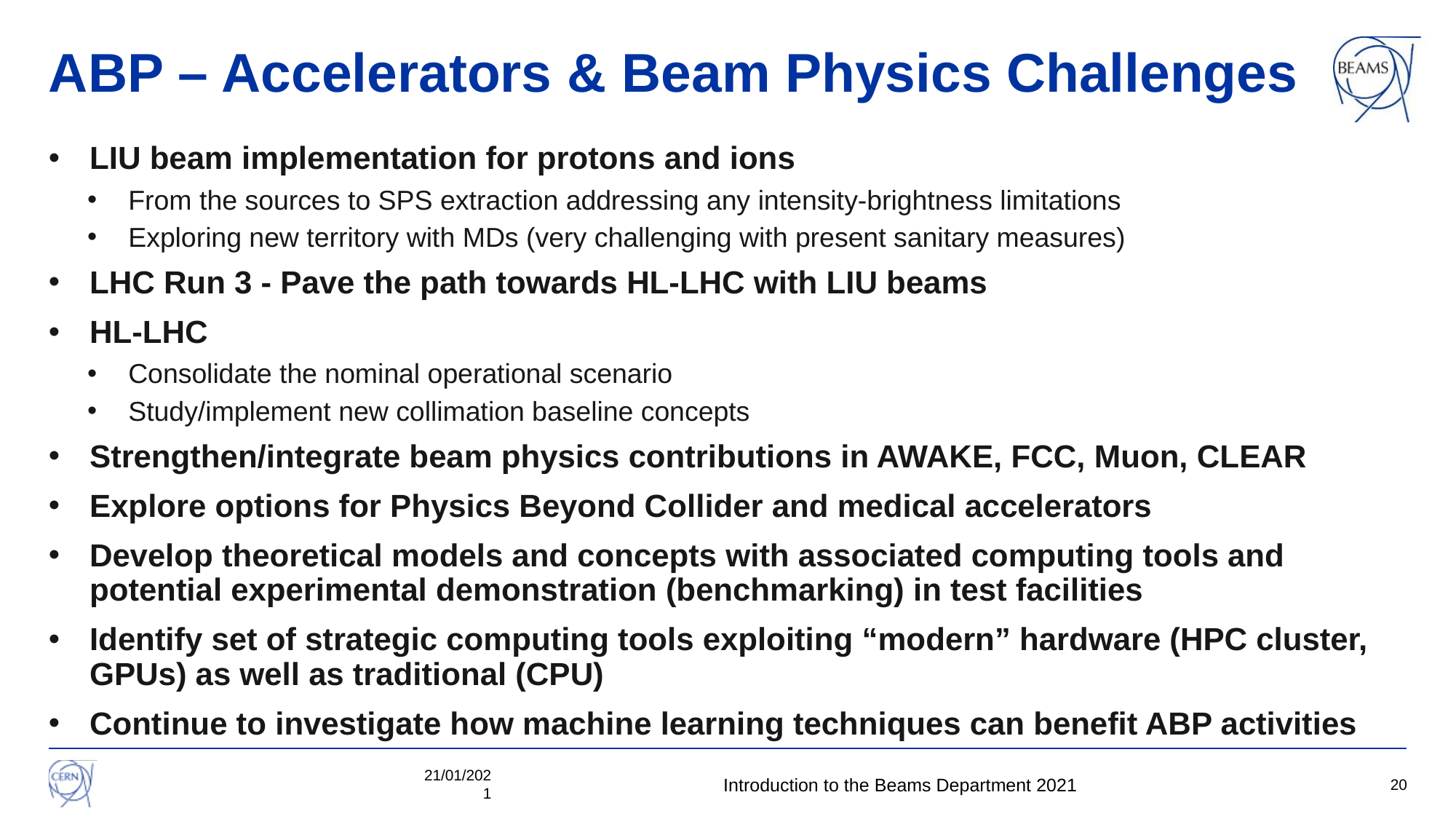

# ABP – Accelerators & Beam Physics Challenges
LIU beam implementation for protons and ions
From the sources to SPS extraction addressing any intensity-brightness limitations
Exploring new territory with MDs (very challenging with present sanitary measures)
LHC Run 3 - Pave the path towards HL-LHC with LIU beams
HL-LHC
Consolidate the nominal operational scenario
Study/implement new collimation baseline concepts
Strengthen/integrate beam physics contributions in AWAKE, FCC, Muon, CLEAR
Explore options for Physics Beyond Collider and medical accelerators
Develop theoretical models and concepts with associated computing tools and potential experimental demonstration (benchmarking) in test facilities
Identify set of strategic computing tools exploiting “modern” hardware (HPC cluster, GPUs) as well as traditional (CPU)
Continue to investigate how machine learning techniques can benefit ABP activities

21/01/2021
Introduction to the Beams Department 2021
20